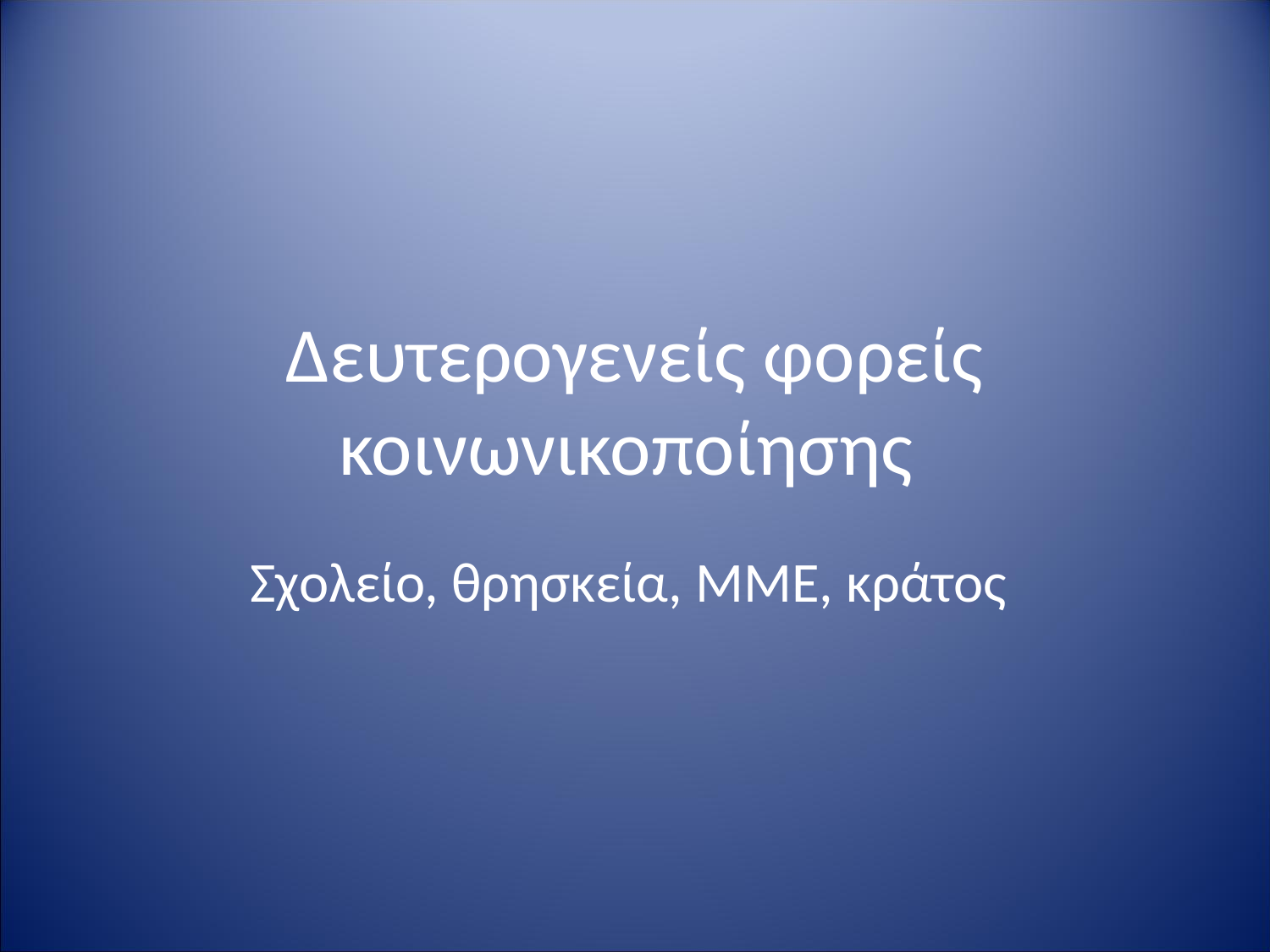

# Δευτερογενείς φορείς κοινωνικοποίησης
Σχολείο, θρησκεία, ΜΜΕ, κράτος